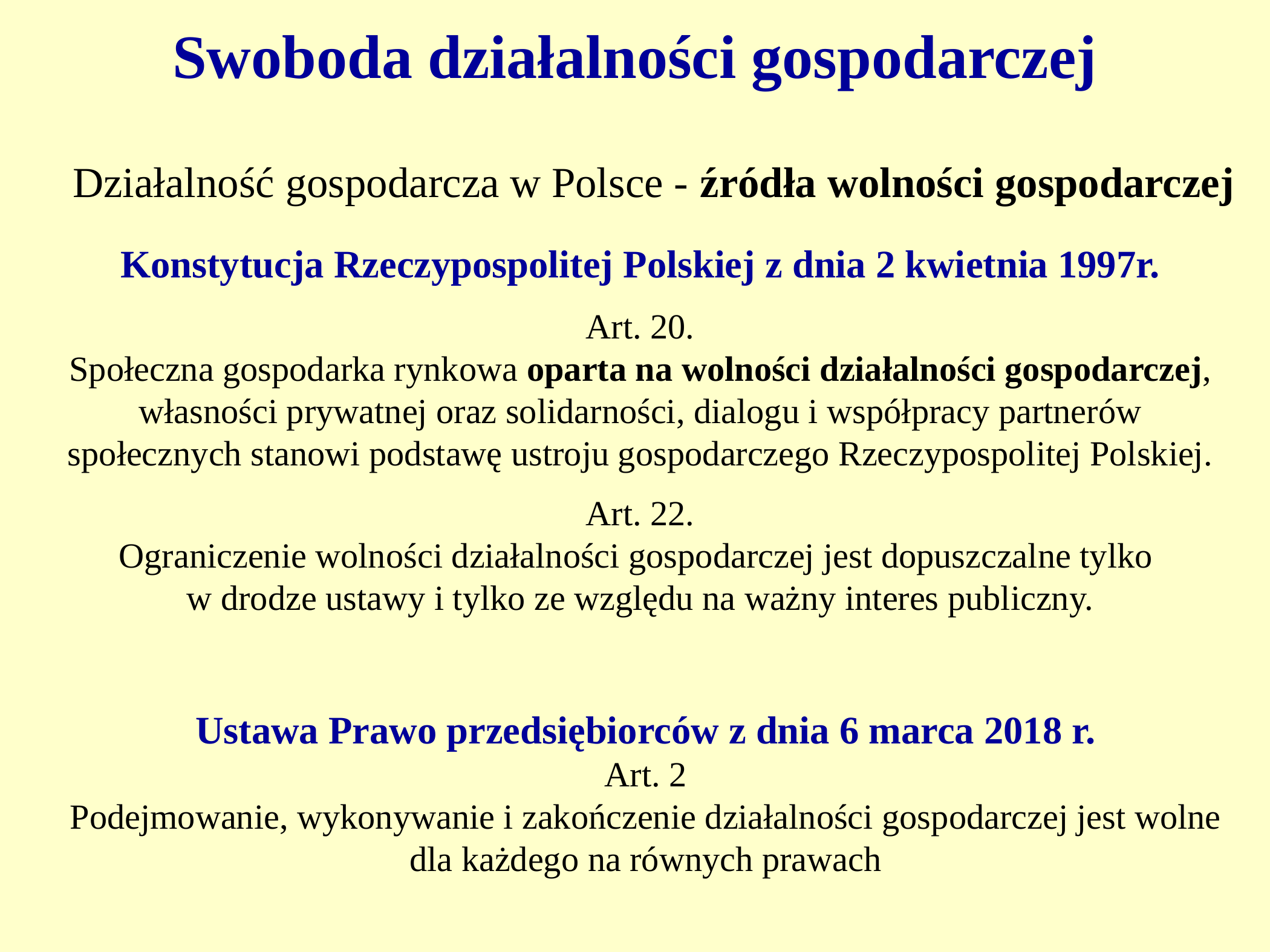

Swoboda działalności gospodarczej
Działalność gospodarcza w Polsce - źródła wolności gospodarczej
Konstytucja Rzeczypospolitej Polskiej z dnia 2 kwietnia 1997r.
Art. 20.
Społeczna gospodarka rynkowa oparta na wolności działalności gospodarczej, własności prywatnej oraz solidarności, dialogu i współpracy partnerów społecznych stanowi podstawę ustroju gospodarczego Rzeczypospolitej Polskiej.
Art. 22.
Ograniczenie wolności działalności gospodarczej jest dopuszczalne tylko
w drodze ustawy i tylko ze względu na ważny interes publiczny.
Ustawa Prawo przedsiębiorców z dnia 6 marca 2018 r.
Art. 2
Podejmowanie, wykonywanie i zakończenie działalności gospodarczej jest wolne dla każdego na równych prawach